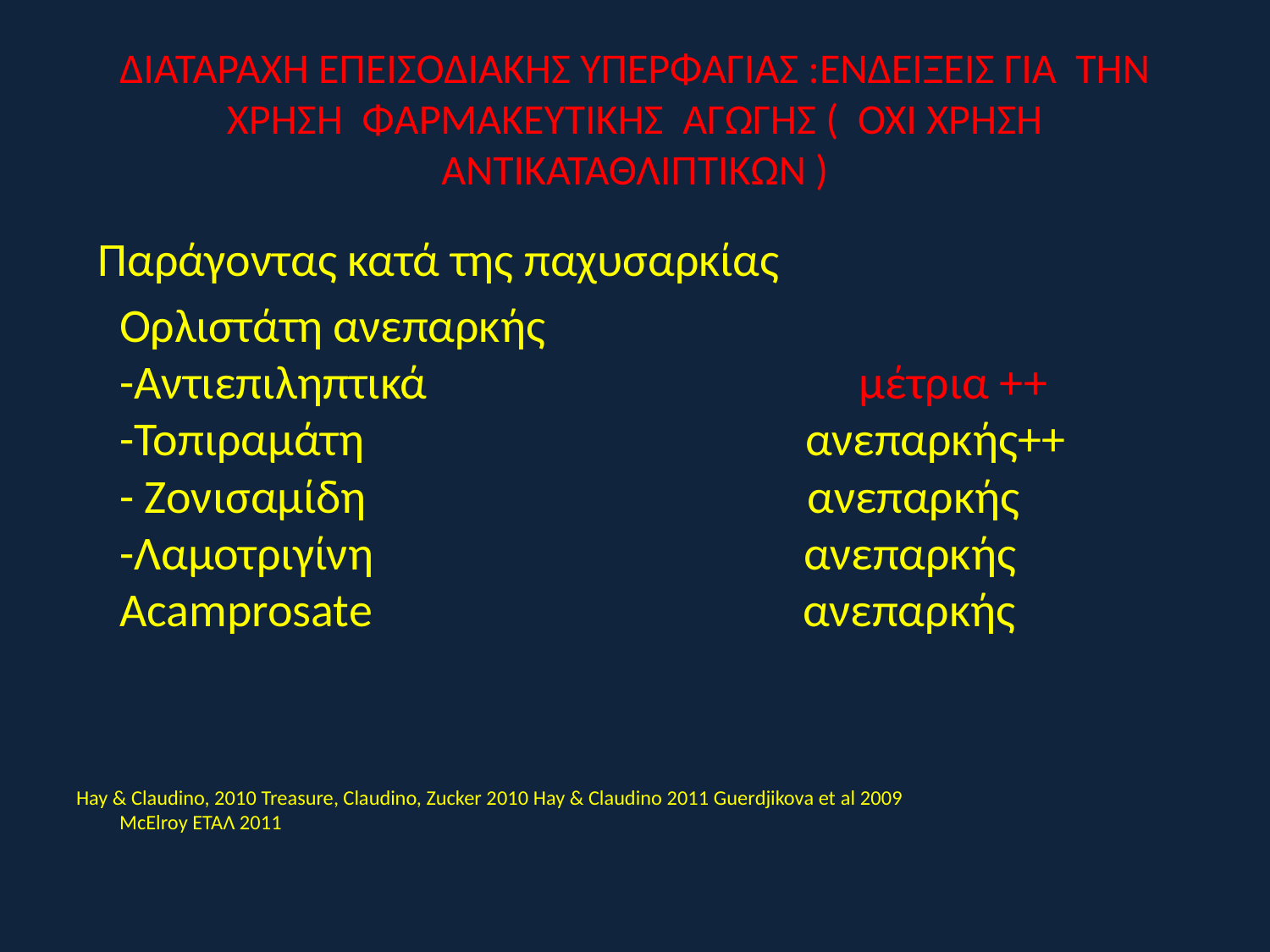

# ΔΙΑΤΑΡΑΧΗ ΕΠΕΙΣΟΔΙΑΚΗΣ ΥΠΕΡΦΑΓΙΑΣ :ΕΝΔΕΙΞΕΙΣ ΓΙΑ  ΤΗΝ ΧΡΗΣΗ  ΦΑΡΜΑΚΕΥΤΙΚΗΣ  ΑΓΩΓΗΣ (  ΟΧΙ ΧΡΗΣΗ ΑΝΤΙΚΑΤΑΘΛΙΠΤΙΚΩΝ )
  Παράγοντας κατά της παχυσαρκίας
    Ορλιστάτη				ανεπαρκής
-Αντιεπιληπτικά                                        μέτρια ++
-Τοπιραμάτη                                         ανεπαρκής++
- Ζονισαμίδη                                         ανεπαρκής
-Λαμοτριγίνη                                        ανεπαρκής
Acamprosate                                        ανεπαρκής

Hay & Claudino, 2010 Treasure, Claudino, Zucker 2010 Hay & Claudino 2011 Guerdjikova et al 2009
McElroy ΕΤΑΛ 2011